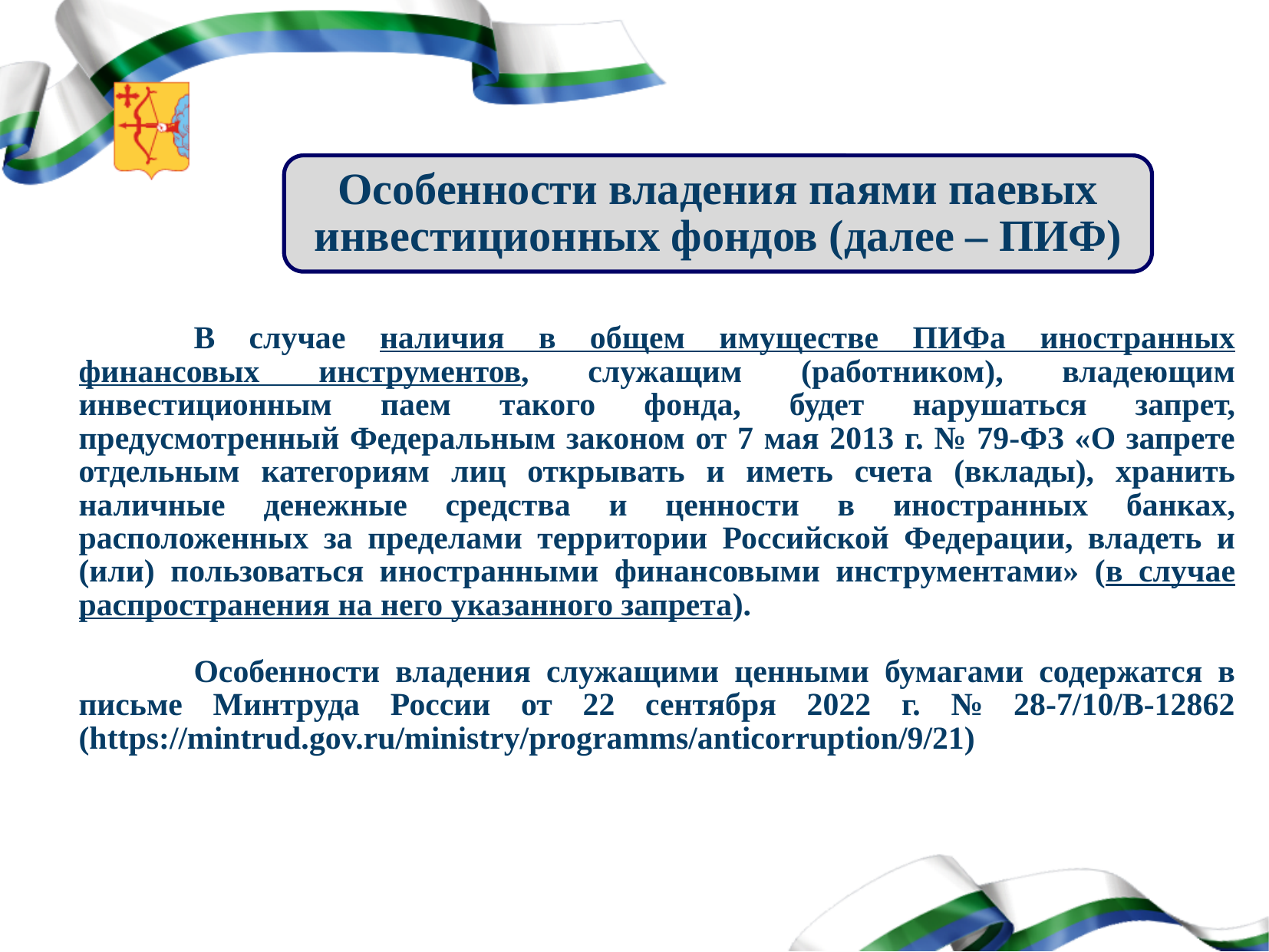

Особенности владения паями паевых инвестиционных фондов (далее – ПИФ)
	В случае наличия в общем имуществе ПИФа иностранных финансовых инструментов, служащим (работником), владеющим инвестиционным паем такого фонда, будет нарушаться запрет, предусмотренный Федеральным законом от 7 мая 2013 г. № 79-ФЗ «О запрете отдельным категориям лиц открывать и иметь счета (вклады), хранить наличные денежные средства и ценности в иностранных банках, расположенных за пределами территории Российской Федерации, владеть и (или) пользоваться иностранными финансовыми инструментами» (в случае распространения на него указанного запрета).

	Особенности владения служащими ценными бумагами содержатся в письме Минтруда России от 22 сентября 2022 г. № 28-7/10/В-12862 (https://mintrud.gov.ru/ministry/programms/anticorruption/9/21)